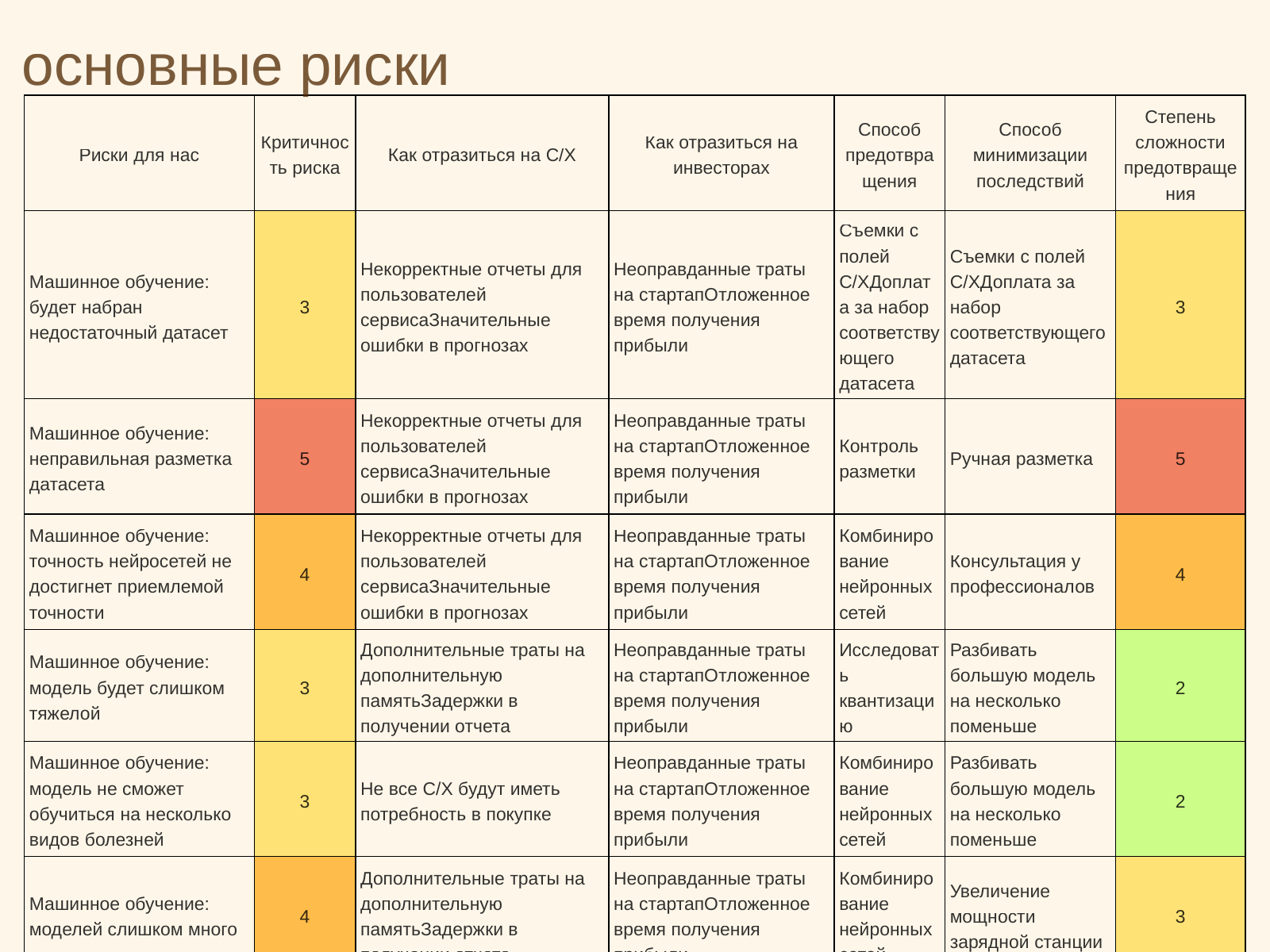

основные риски
| Риски для нас | Критичность риска | Как отразиться на С/Х | Как отразиться на инвесторах | Способ предотвращения | Способ минимизации последствий | Степень сложности предотвращения |
| --- | --- | --- | --- | --- | --- | --- |
| Машинное обучение: будет набран недостаточный датасет | 3 | Некорректные отчеты для пользователей сервисаЗначительные ошибки в прогнозах | Неоправданные траты на стартапОтложенное время получения прибыли | Съемки с полей С/ХДоплата за набор соответствующего датасета | Съемки с полей С/ХДоплата за набор соответствующего датасета | 3 |
| Машинное обучение: неправильная разметка датасета | 5 | Некорректные отчеты для пользователей сервисаЗначительные ошибки в прогнозах | Неоправданные траты на стартапОтложенное время получения прибыли | Контроль разметки | Ручная разметка | 5 |
| Машинное обучение: точность нейросетей не достигнет приемлемой точности | 4 | Некорректные отчеты для пользователей сервисаЗначительные ошибки в прогнозах | Неоправданные траты на стартапОтложенное время получения прибыли | Комбинирование нейронных сетей | Консультация у профессионалов | 4 |
| Машинное обучение: модель будет слишком тяжелой | 3 | Дополнительные траты на дополнительную памятьЗадержки в получении отчета | Неоправданные траты на стартапОтложенное время получения прибыли | Исследовать квантизацию | Разбивать большую модель на несколько поменьше | 2 |
| Машинное обучение: модель не сможет обучиться на несколько видов болезней | 3 | Не все С/Х будут иметь потребность в покупке | Неоправданные траты на стартапОтложенное время получения прибыли | Комбинирование нейронных сетей | Разбивать большую модель на несколько поменьше | 2 |
| Машинное обучение: моделей слишком много | 4 | Дополнительные траты на дополнительную памятьЗадержки в получении отчета | Неоправданные траты на стартапОтложенное время получения прибыли | Комбинирование нейронных сетей | Увеличение мощности зарядной станции | 3 |